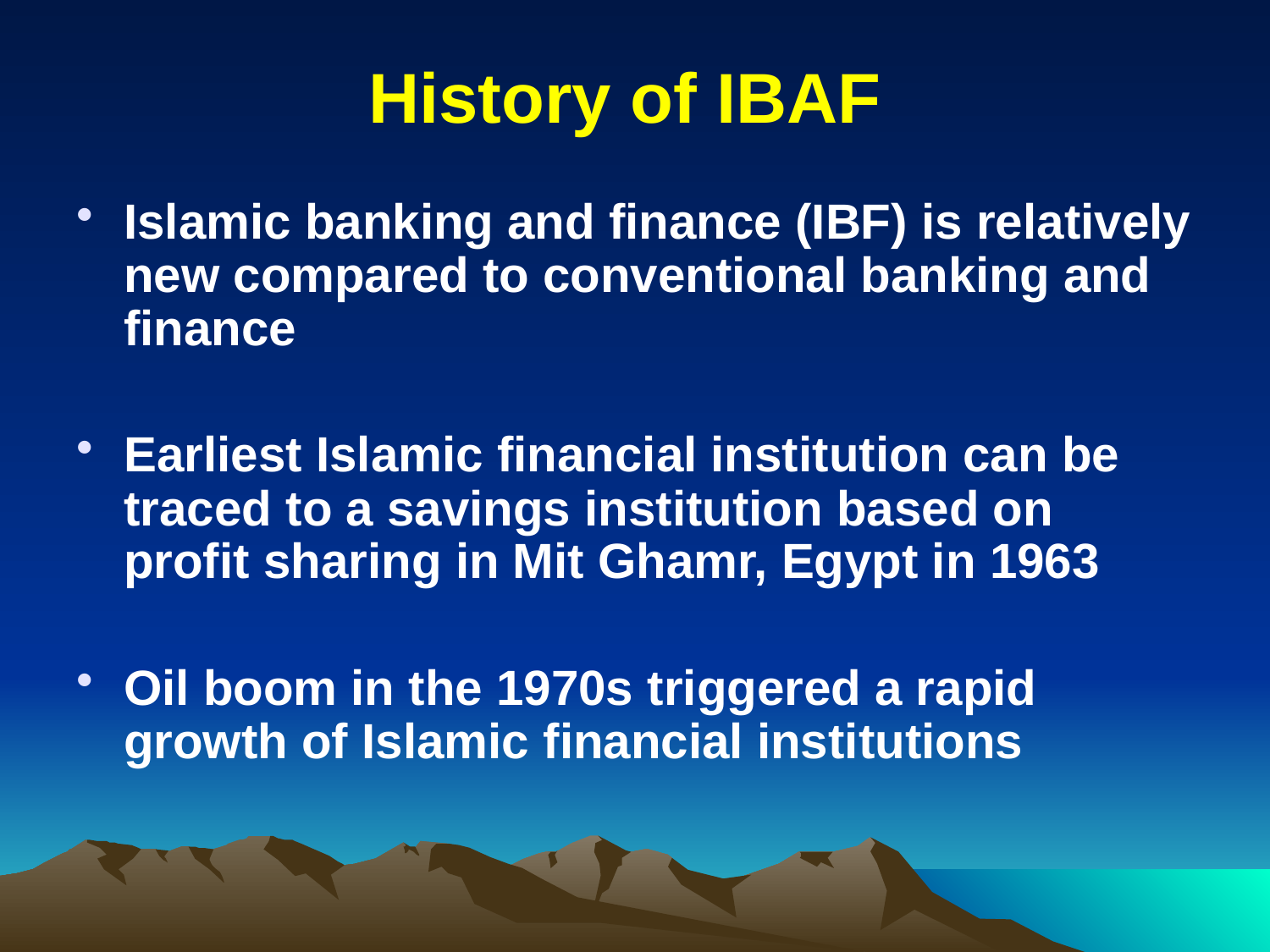

# History of IBAF
Islamic banking and finance (IBF) is relatively new compared to conventional banking and finance

Earliest Islamic financial institution can be traced to a savings institution based on profit sharing in Mit Ghamr, Egypt in 1963

Oil boom in the 1970s triggered a rapid growth of Islamic financial institutions